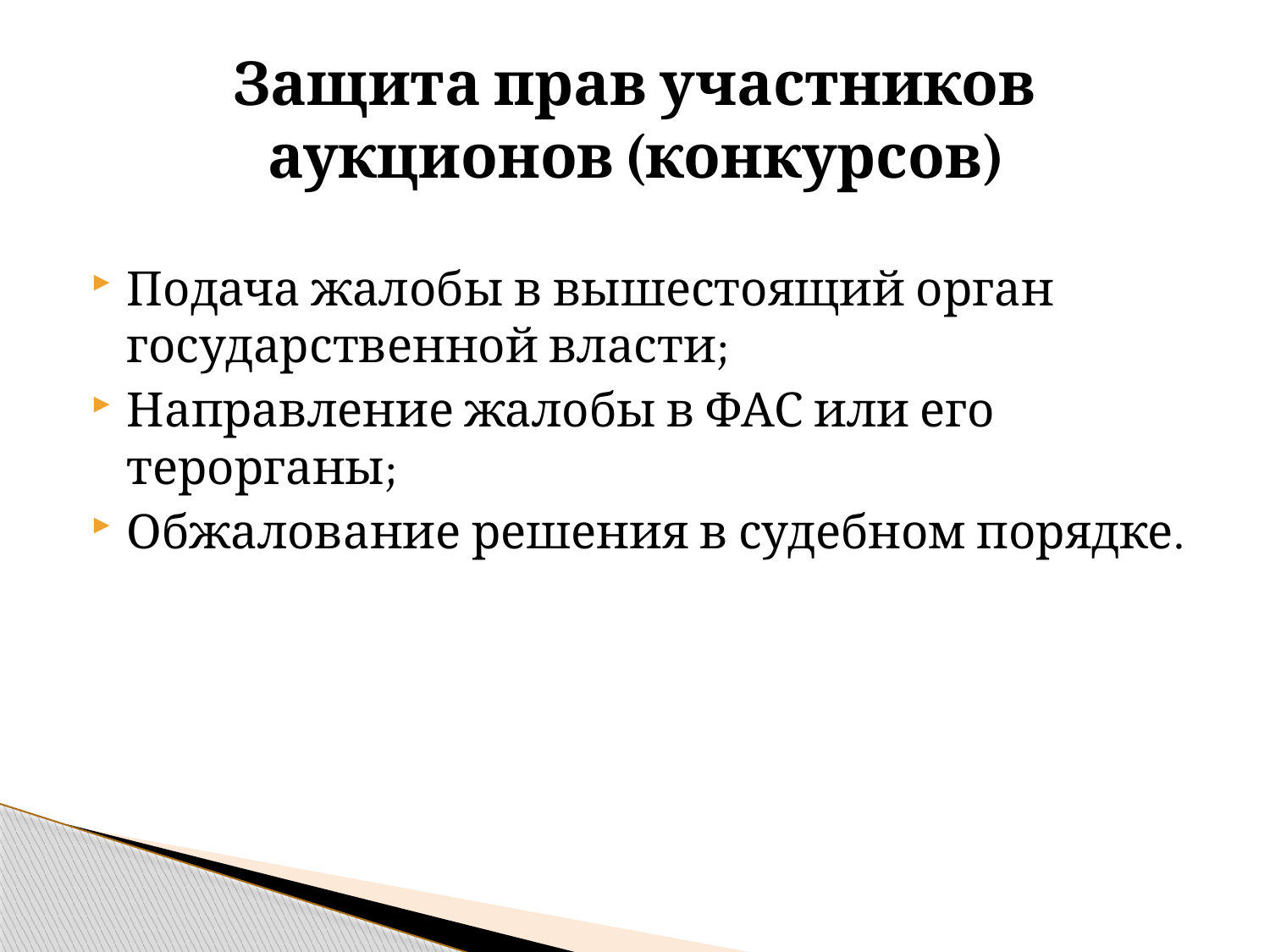

# Защита прав участников аукционов (конкурсов)
Подача жалобы в вышестоящий орган государственной власти;
Направление жалобы в ФАС или его терорганы;
Обжалование решения в судебном порядке.